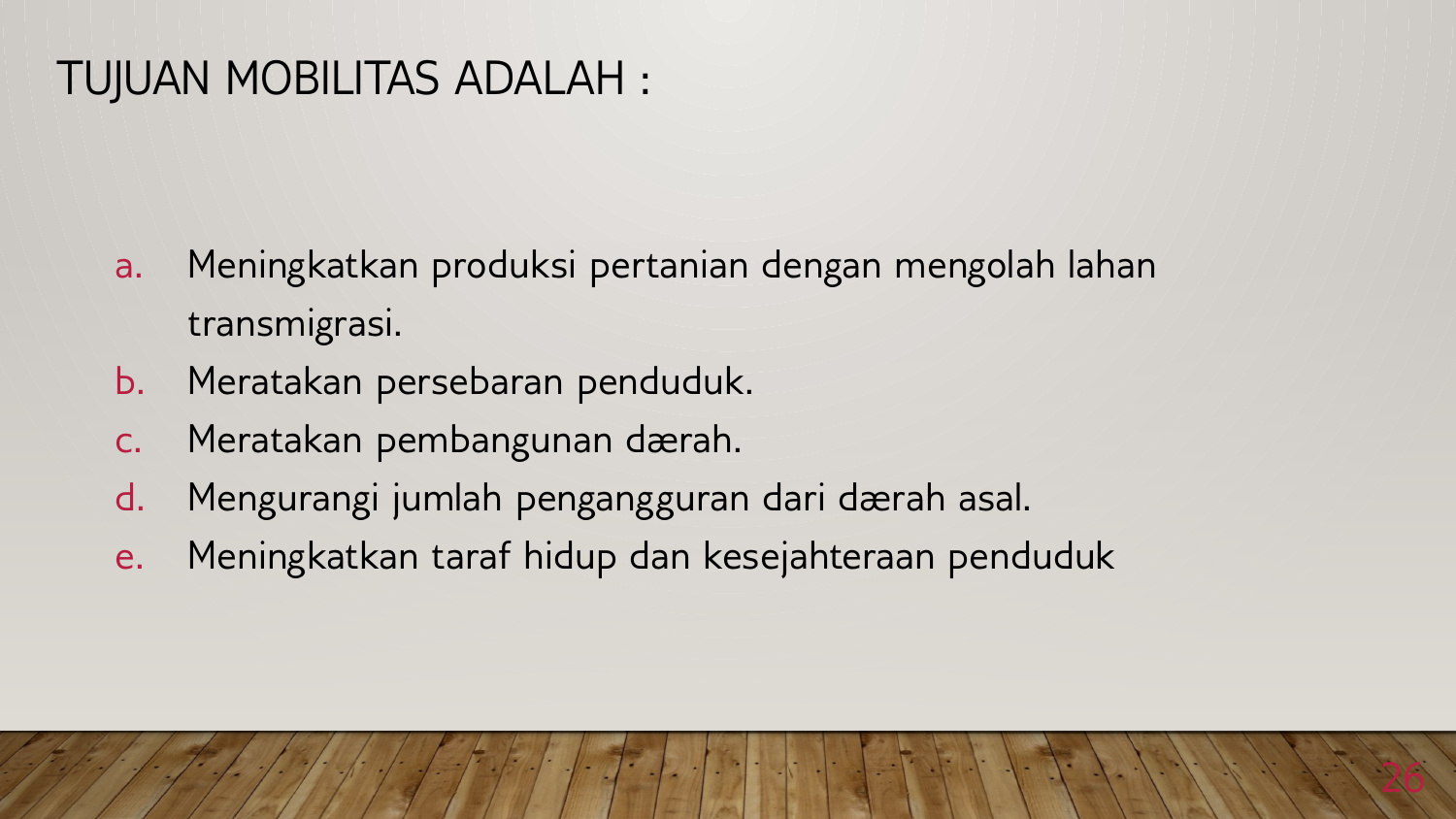

# Tujuan MOBILITAS adalah :
Meningkatkan produksi pertanian dengan mengolah lahan transmigrasi.
Meratakan persebaran penduduk.
Meratakan pembangunan daerah.
Mengurangi jumlah pengangguran dari daerah asal.
Meningkatkan taraf hidup dan kesejahteraan penduduk
26